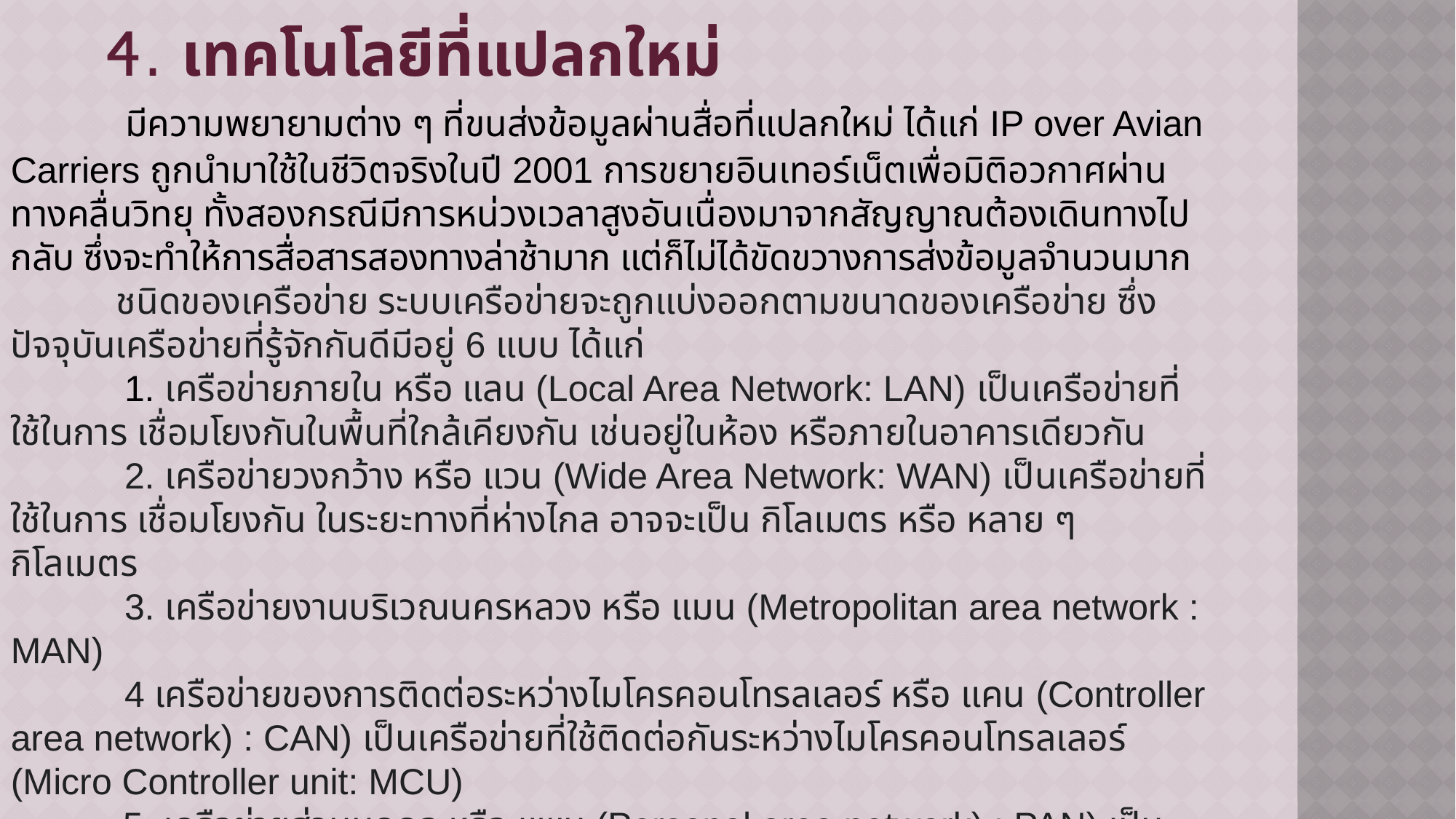

4. เทคโนโลยีที่แปลกใหม่
         มีความพยายามต่าง ๆ ที่ขนส่งข้อมูลผ่านสื่อที่แปลกใหม่ ได้แก่ IP over Avian Carriers ถูกนำมาใช้ในชีวิตจริงในปี 2001 การขยายอินเทอร์เน็ตเพื่อมิติอวกาศผ่านทางคลื่นวิทยุ ทั้งสองกรณีมีการหน่วงเวลาสูงอันเนื่องมาจากสัญญาณต้องเดินทางไปกลับ ซึ่งจะทำให้การสื่อสารสองทางล่าช้ามาก แต่ก็ไม่ได้ขัดขวางการส่งข้อมูลจำนวนมาก
           ชนิดของเครือข่าย ระบบเครือข่ายจะถูกแบ่งออกตามขนาดของเครือข่าย ซึ่งปัจจุบันเครือข่ายที่รู้จักกันดีมีอยู่ 6 แบบ ได้แก่
           1. เครือข่ายภายใน หรือ แลน (Local Area Network: LAN) เป็นเครือข่ายที่ใช้ในการ เชื่อมโยงกันในพื้นที่ใกล้เคียงกัน เช่นอยู่ในห้อง หรือภายในอาคารเดียวกัน
           2. เครือข่ายวงกว้าง หรือ แวน (Wide Area Network: WAN) เป็นเครือข่ายที่ใช้ในการ เชื่อมโยงกัน ในระยะทางที่ห่างไกล อาจจะเป็น กิโลเมตร หรือ หลาย ๆ กิโลเมตร
           3. เครือข่ายงานบริเวณนครหลวง หรือ แมน (Metropolitan area network : MAN)
           4 เครือข่ายของการติดต่อระหว่างไมโครคอนโทรลเลอร์ หรือ แคน (Controller area network) : CAN) เป็นเครือข่ายที่ใช้ติดต่อกันระหว่างไมโครคอนโทรลเลอร์ (Micro Controller unit: MCU)
           5. เครือข่ายส่วนบุคคล หรือ แพน (Personal area network) : PAN) เป็นเครือข่ายระหว่างอุปกรณ์เคลื่อนที่ส่วนบุคคล เช่น โน้ตบุ๊ก มือถือ อาจมีสายหรือไร้สายก็ได้
           6. เครือข่ายข้อมูล หรือ แซน (Storage area network) : SAN) เป็นเครือข่าย (หรือเครือข่ายย่อย) ความเร็วสูงวัตถุประสงค์เฉพาะที่เชื่อมต่อภายในกับอุปกรณ์จัดเก็บข้อมูลชนิดต่างกันด้วยแม่ข่ายข้อมูลสัมพันธ์กันบนคัวแทนเครือข่ายขนาดใหญ่ของผู้ใช้